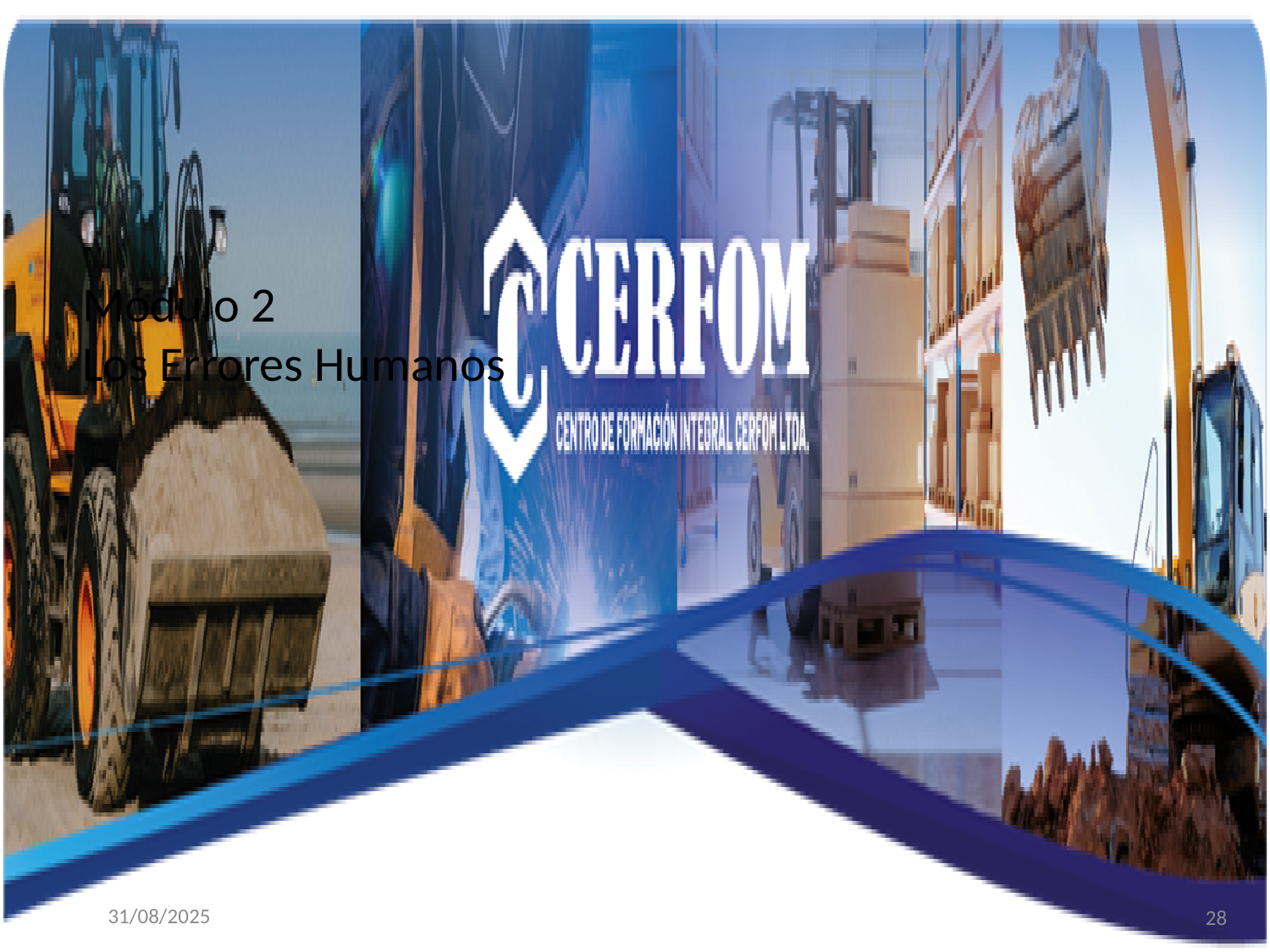

Módulo 2
Los Errores Humanos

28
31/08/2025